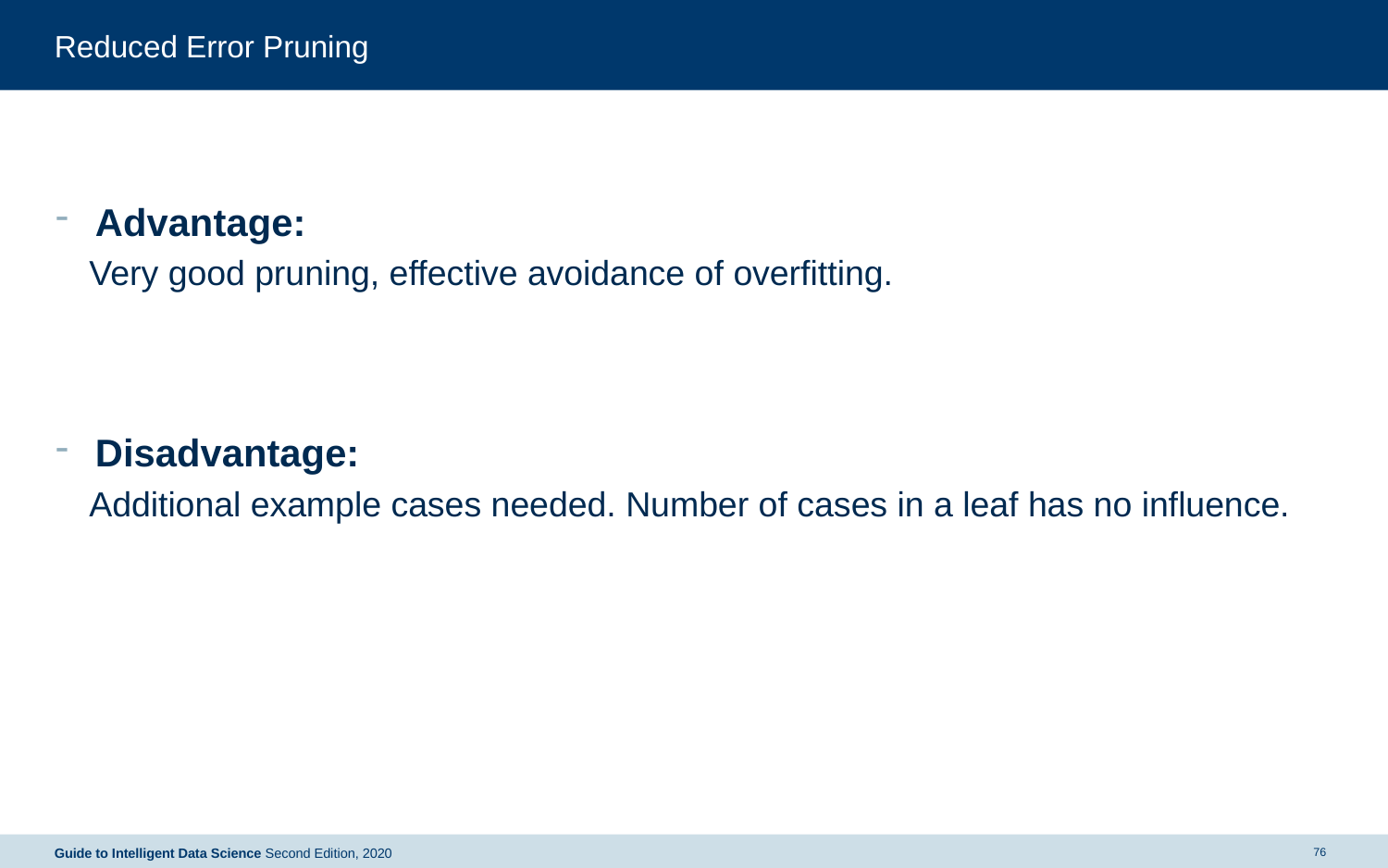

# Reduced Error Pruning

Advantage:
Very good pruning, effective avoidance of overfitting.

Disadvantage:
Additional example cases needed. Number of cases in a leaf has no influence.
76